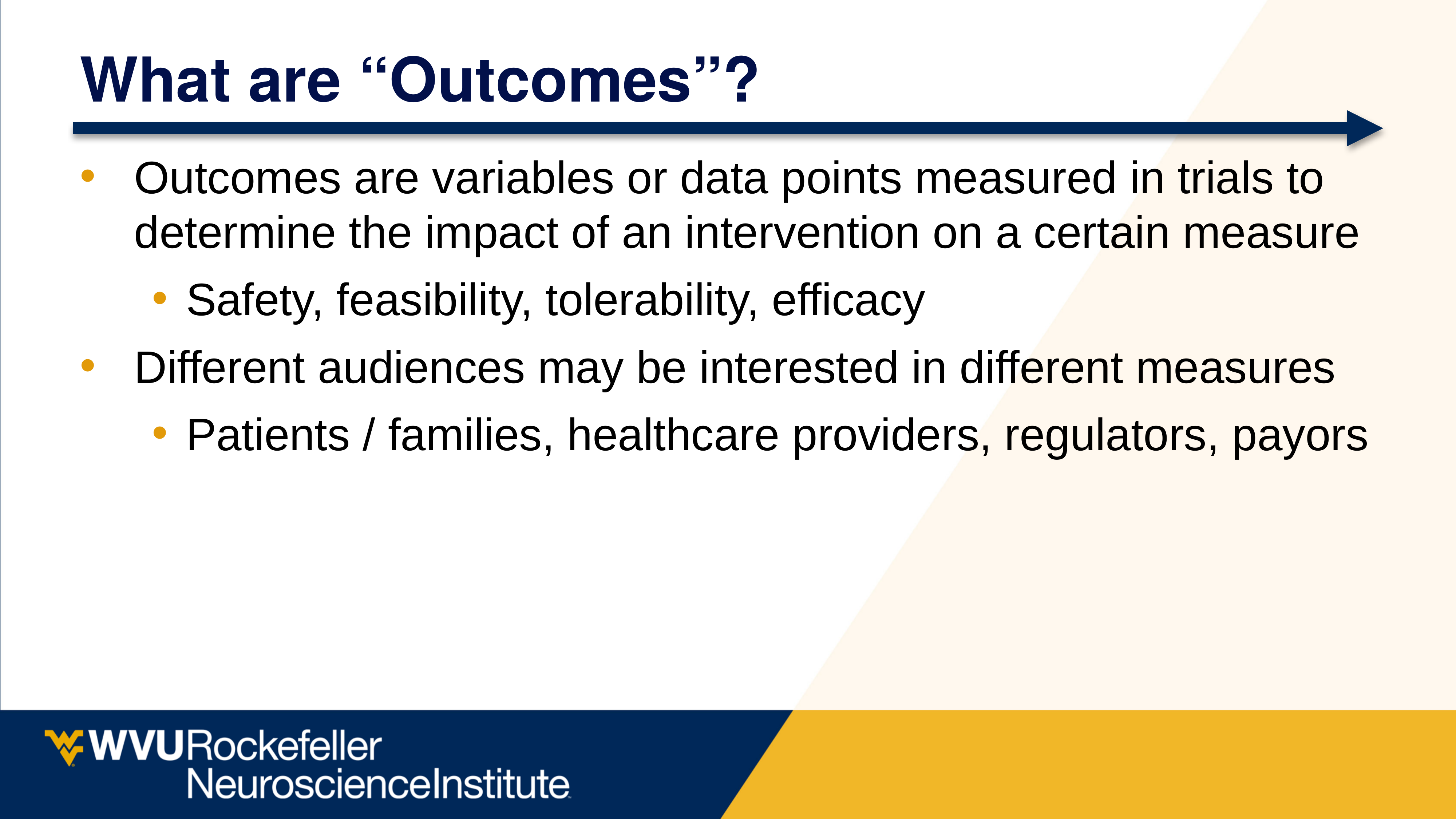

# What are “Outcomes”?
Outcomes are variables or data points measured in trials to determine the impact of an intervention on a certain measure
Safety, feasibility, tolerability, efficacy
Different audiences may be interested in different measures
Patients / families, healthcare providers, regulators, payors